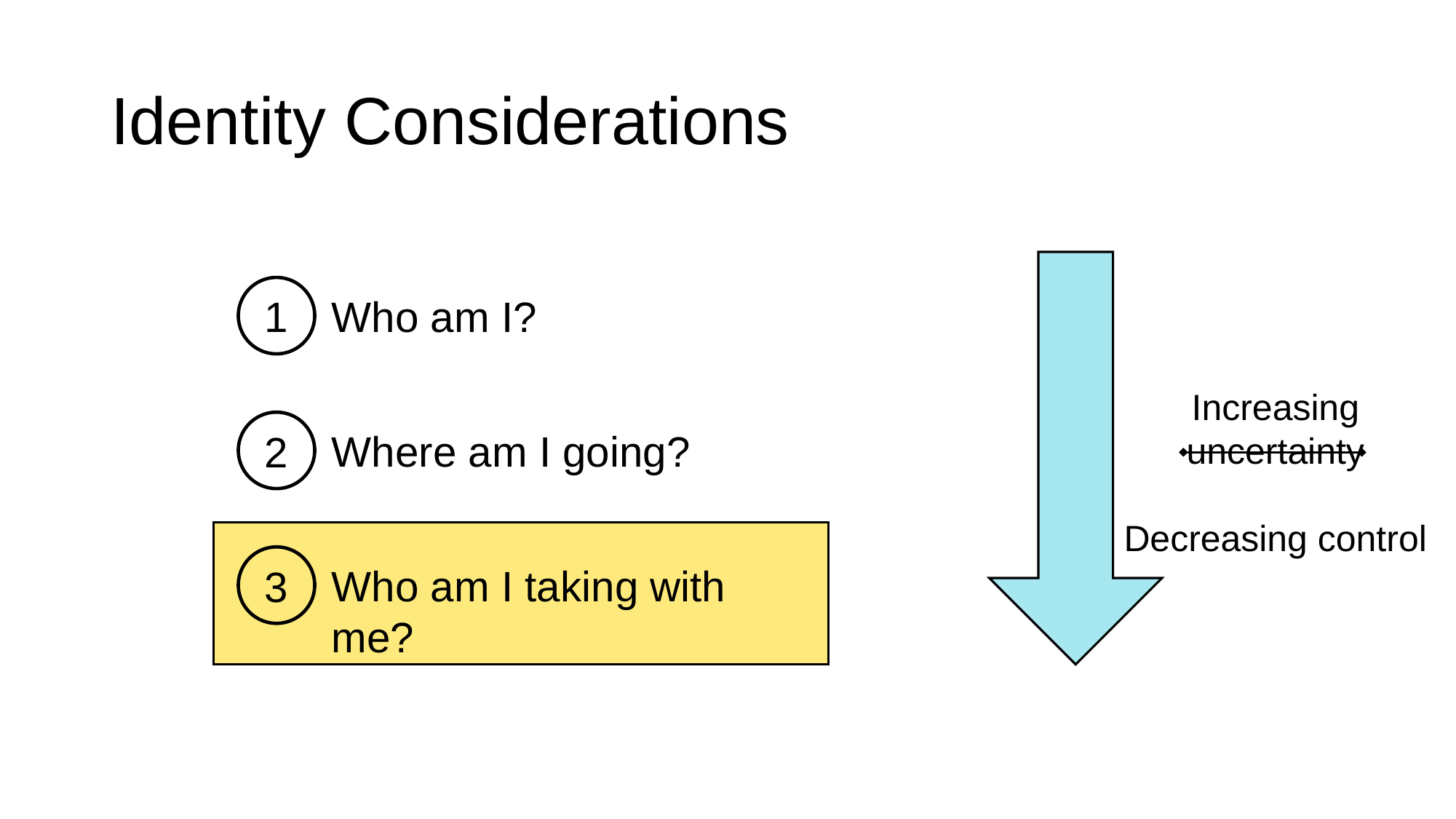

# Identity Considerations

1
Who am I?
Increasing uncertainty

Decreasing control
2
Where am I going?

3
Who am I taking with me?